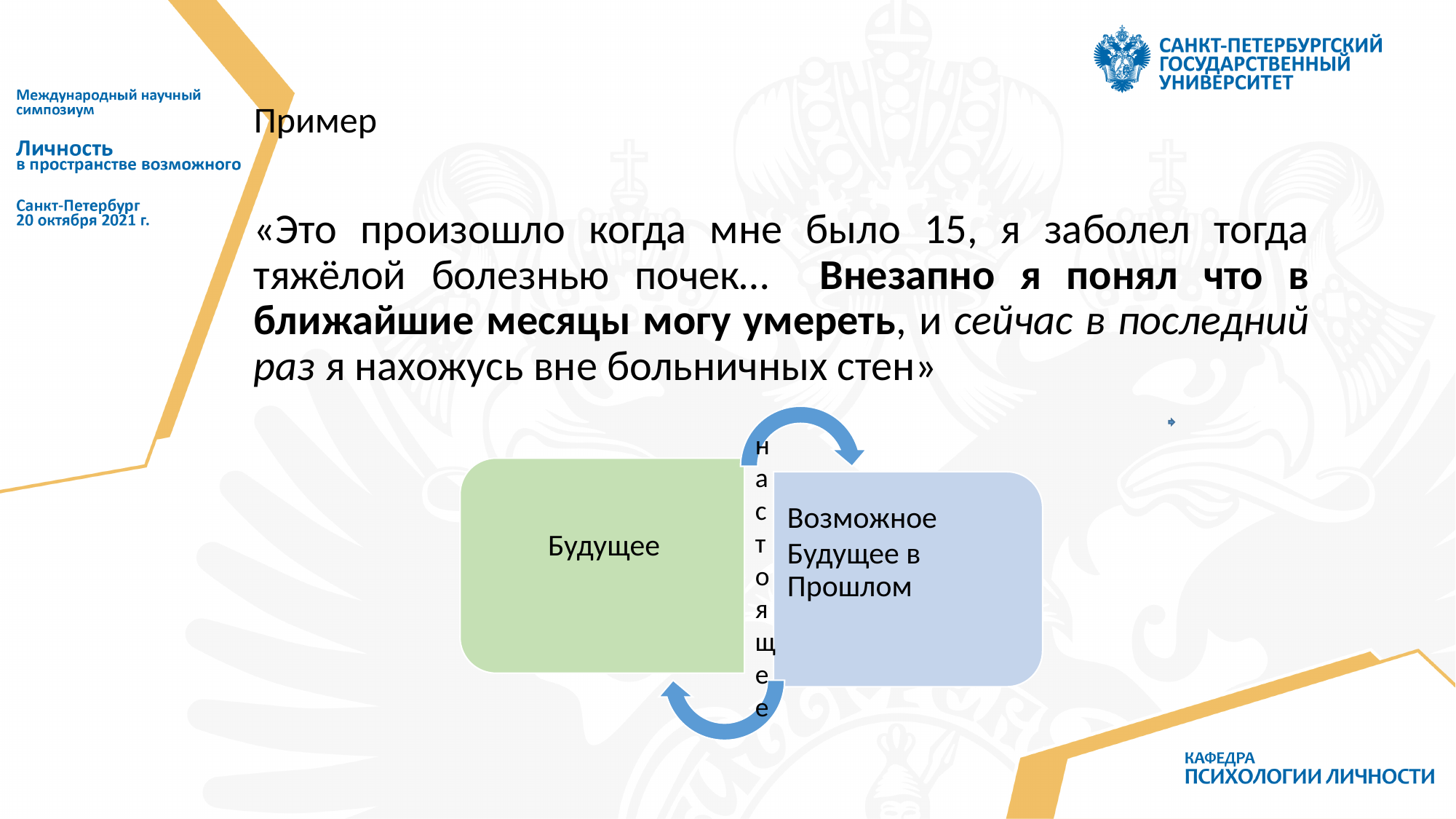

Пример
«Это произошло когда мне было 15, я заболел тогда тяжёлой болезнью почек…  Внезапно я понял что в ближайшие месяцы могу умереть, и сейчас в последний раз я нахожусь вне больничных стен»

Будущее
Возможное Будущее в
Прошлом

настоящее